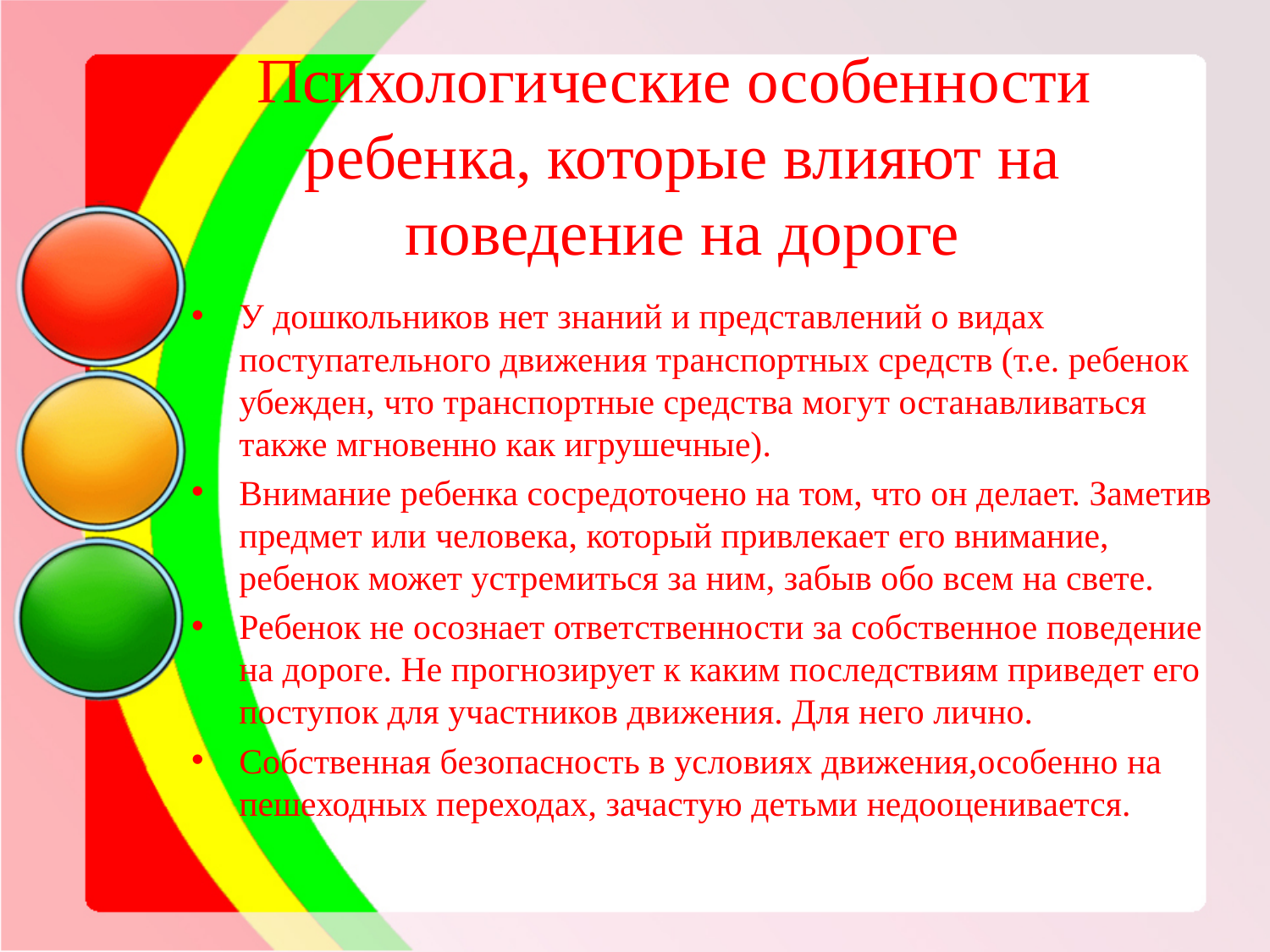

# Психологические особенности  ребенка, которые влияют на поведение на дороге
У дошкольников нет знаний и представлений о видах поступательного движения транспортных средств (т.е. ребенок убежден, что транспортные средства могут останавливаться также мгновенно как игрушечные).
Внимание ребенка сосредоточено на том, что он делает. Заметив предмет или человека, который привлекает его внимание, ребенок может устремиться за ним, забыв обо всем на свете.
Ребенок не осознает ответственности за собственное поведение на дороге. Не прогнозирует к каким последствиям приведет его поступок для участников движения. Для него лично.
Собственная безопасность в условиях движения,особенно на пешеходных переходах, зачастую детьми недооценивается.